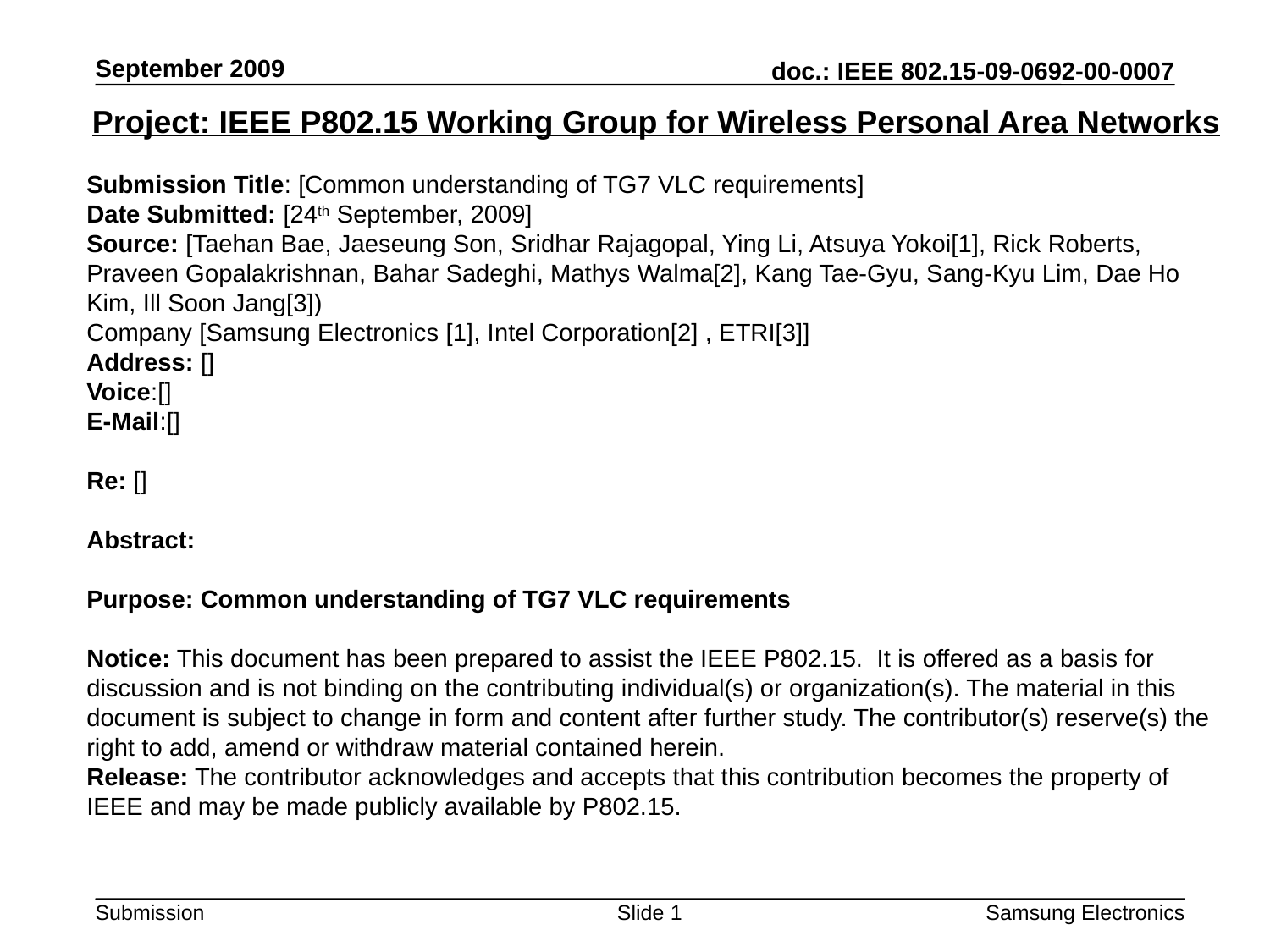

September 2009
Project: IEEE P802.15 Working Group for Wireless Personal Area Networks

Submission Title: [Common understanding of TG7 VLC requirements]
Date Submitted: [24th September, 2009]
Source: [Taehan Bae, Jaeseung Son, Sridhar Rajagopal, Ying Li, Atsuya Yokoi[1], Rick Roberts, Praveen Gopalakrishnan, Bahar Sadeghi, Mathys Walma[2], Kang Tae-Gyu, Sang-Kyu Lim, Dae Ho Kim, Ill Soon Jang[3])
Company [Samsung Electronics [1], Intel Corporation[2] , ETRI[3]]
Address: []
Voice:[]
E-Mail:[]

Re: []

Abstract:

Purpose: Common understanding of TG7 VLC requirements

Notice: This document has been prepared to assist the IEEE P802.15.  It is offered as a basis for discussion and is not binding on the contributing individual(s) or organization(s). The material in this document is subject to change in form and content after further study. The contributor(s) reserve(s) the right to add, amend or withdraw material contained herein.
Release: The contributor acknowledges and accepts that this contribution becomes the property of IEEE and may be made publicly available by P802.15.

Slide 1
Samsung Electronics